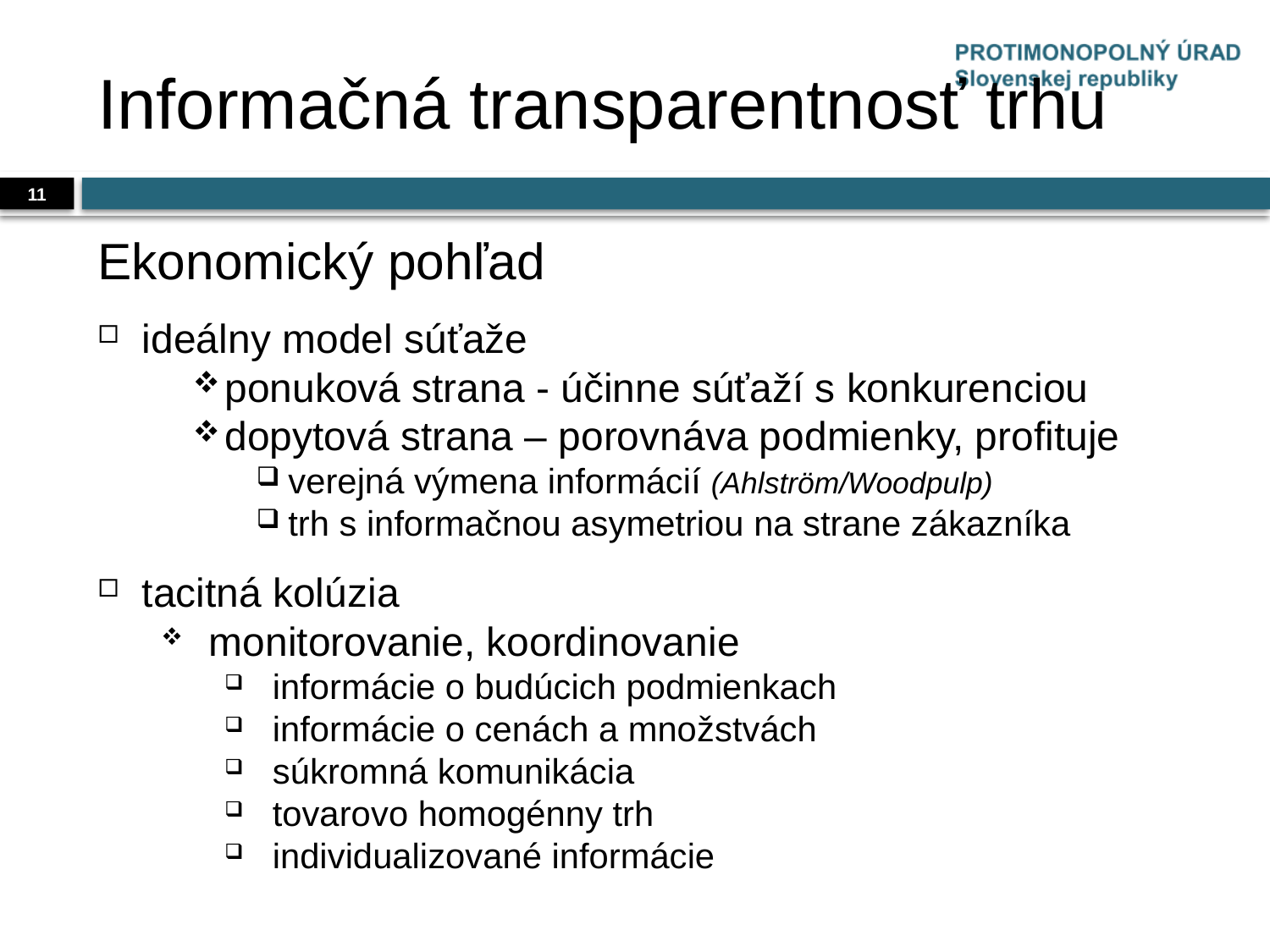

# Informačná transparentnosť trhu
11
Ekonomický pohľad

ideálny model súťaže
ponuková strana - účinne súťaží s konkurenciou
dopytová strana – porovnáva podmienky, profituje
verejná výmena informácií (Ahlström/Woodpulp)
trh s informačnou asymetriou na strane zákazníka

tacitná kolúzia
monitorovanie, koordinovanie
informácie o budúcich podmienkach
informácie o cenách a množstvách
súkromná komunikácia
tovarovo homogénny trh
individualizované informácie